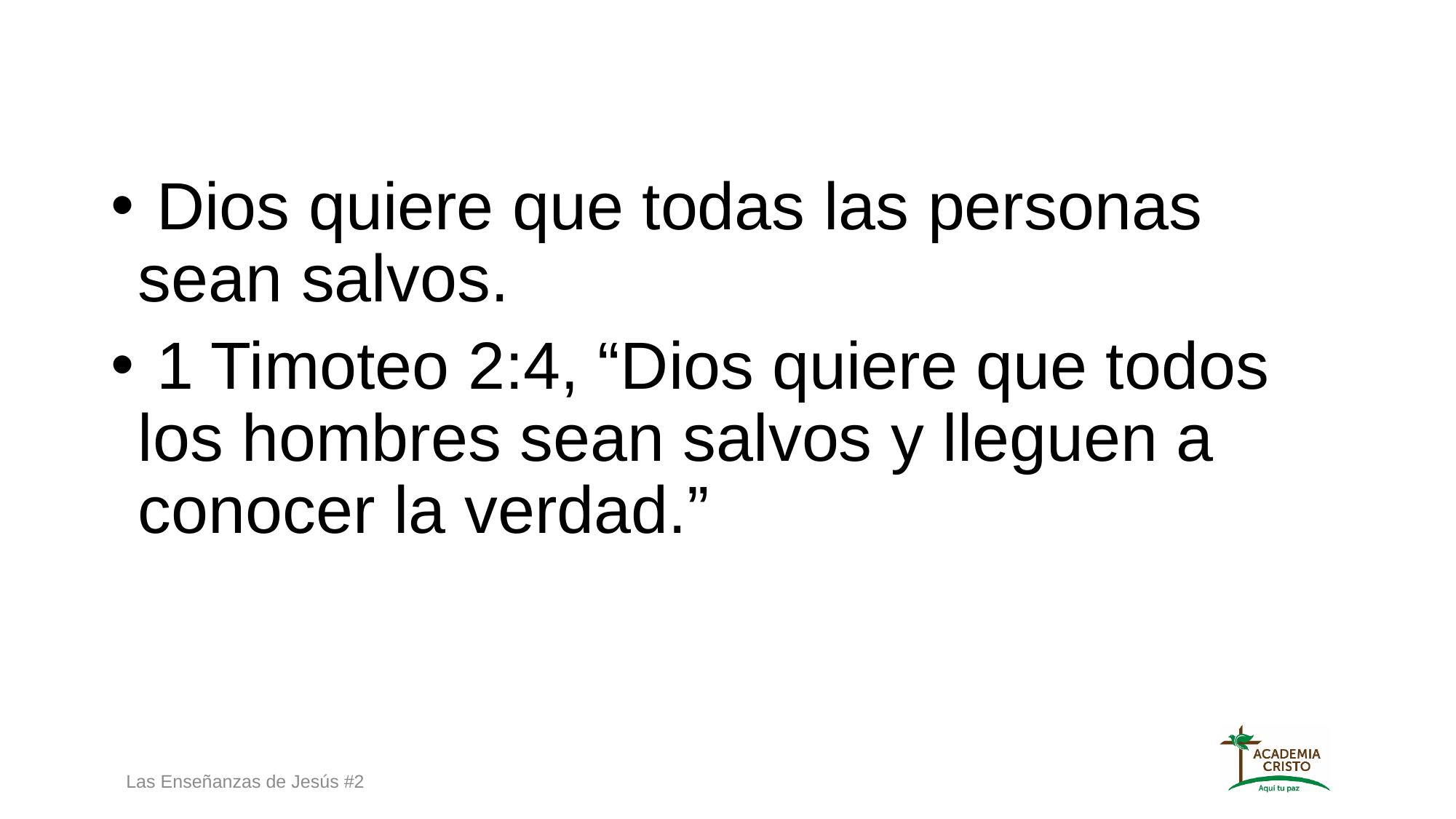

Dios quiere que todas las personas sean salvos.
 1 Timoteo 2:4, “Dios quiere que todos los hombres sean salvos y lleguen a conocer la verdad.”
Las Enseñanzas de Jesús #2